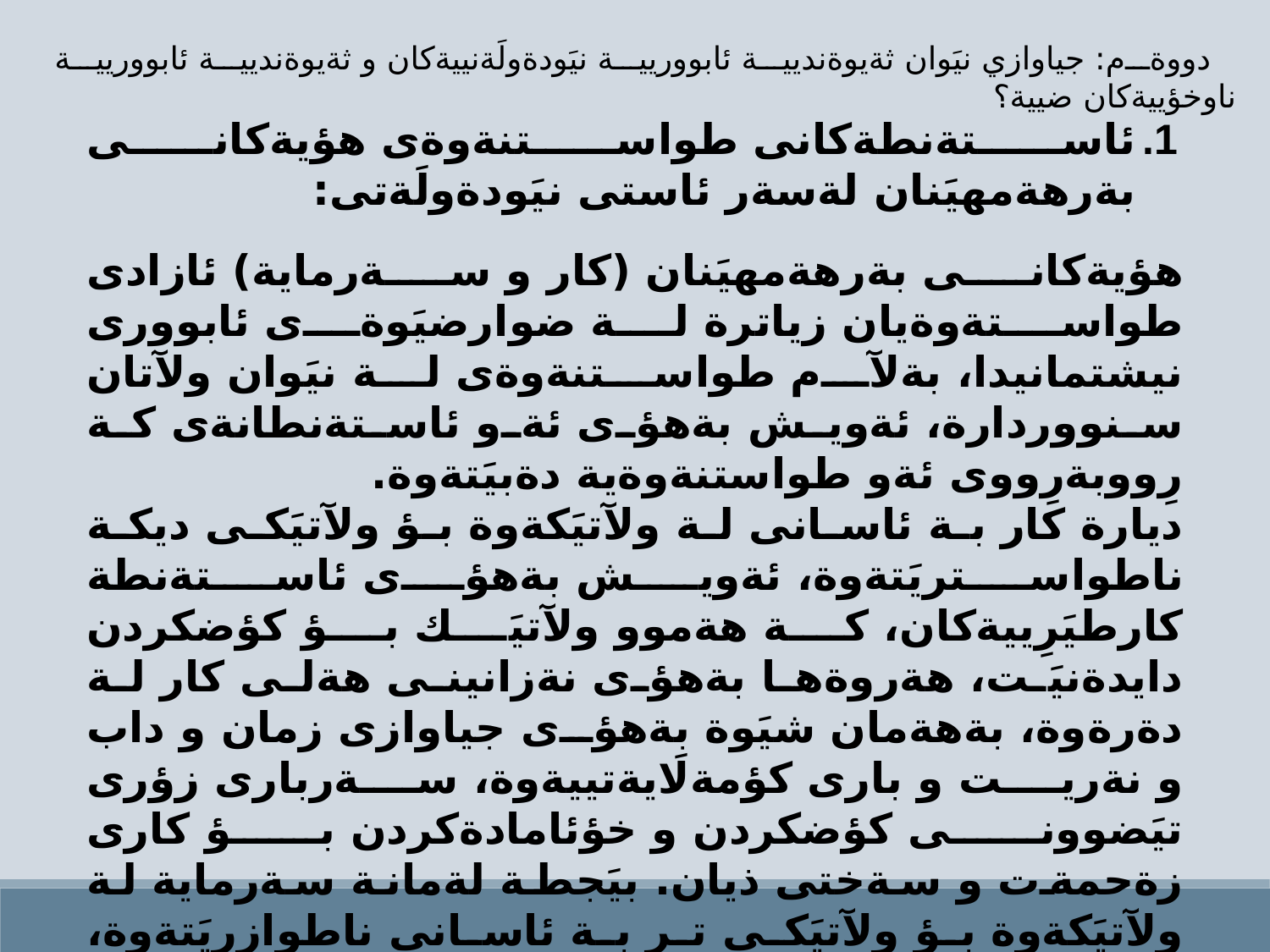

دووةم: جياوازي نيَوان ثةيوةنديية ئابووريية نيَودةولَةنييةكان و ثةيوةنديية ئابووريية ناوخؤييةكان ضيية؟
ئاستةنطةكانى طواستنةوةى هؤيةكانى بةرهةمهيَنان لةسةر ئاستى نيَودةولَةتى:

هؤيةكانى بةرهةمهيَنان (كار و سةرماية) ئازادى طواستةوةيان زياترة لة ضوارضيَوةى ئابوورى نيشتمانيدا، بةلآم طواستنةوةى لة نيَوان ولآتان سنووردارة، ئةويش بةهؤى ئةو ئاستةنطانةى كة رِووبةرِووى ئةو طواستنةوةية دةبيَتةوة.
ديارة كار بة ئاسانى لة ولآتيَكةوة بؤ ولآتيَكى ديكة ناطواستريَتةوة، ئةويش بةهؤى ئاستةنطة كارطيَرِييةكان، كة هةموو ولآتيَك بؤ كؤضكردن دايدةنيَت، هةروةها بةهؤى نةزانينى هةلى كار لة دةرةوة، بةهةمان شيَوة بةهؤى جياوازى زمان و داب و نةريت و بارى كؤمةلَايةتييةوة، سةربارى زؤرى تيَضوونى كؤضكردن و خؤئامادةكردن بؤ كارى زةحمةت و سةختى ذيان. بيَجطة لةمانة سةرماية لة ولآتيَكةوة بؤ ولآتيَكى تر بة ئاسانى ناطوازريَتةوة، سةرةرِاى بوونى جياوازى لة نرخى سوو لة نيَوان ولآتاندا، ضونكة خاوةن سةرمايةكان وايان ثىَ باشة داراييةكانيان لة ولآتانى خؤيان وةبةربهيَنن، بة مةرجيَك داراييةكانيان بة شيَوةي ياسايي بة دةستهيَنابيَت، ئةويش لة ترسى قةيران و تةنطذة سياسى و ئابوورييةكانةوة و بةهةمان شيَوة كارى سةرثةرشتى ئاسان دةبيَت.